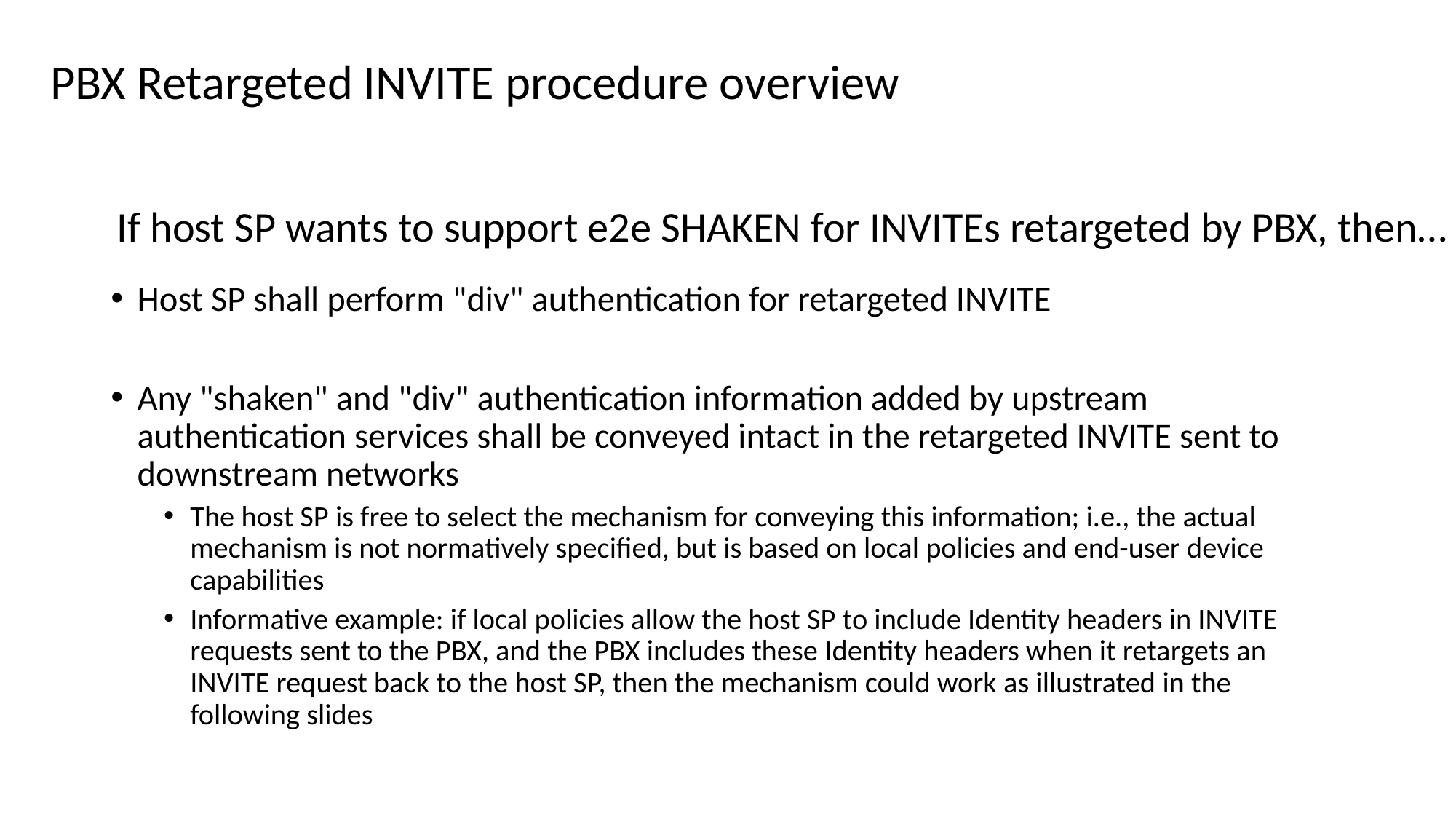

# PBX Retargeted INVITE procedure overview
If host SP wants to support e2e SHAKEN for INVITEs retargeted by PBX, then…

Host SP shall perform "div" authentication for retargeted INVITE

Any "shaken" and "div" authentication information added by upstream authentication services shall be conveyed intact in the retargeted INVITE sent to downstream networks
The host SP is free to select the mechanism for conveying this information; i.e., the actual mechanism is not normatively specified, but is based on local policies and end-user device capabilities
Informative example: if local policies allow the host SP to include Identity headers in INVITE requests sent to the PBX, and the PBX includes these Identity headers when it retargets an INVITE request back to the host SP, then the mechanism could work as illustrated in the following slides